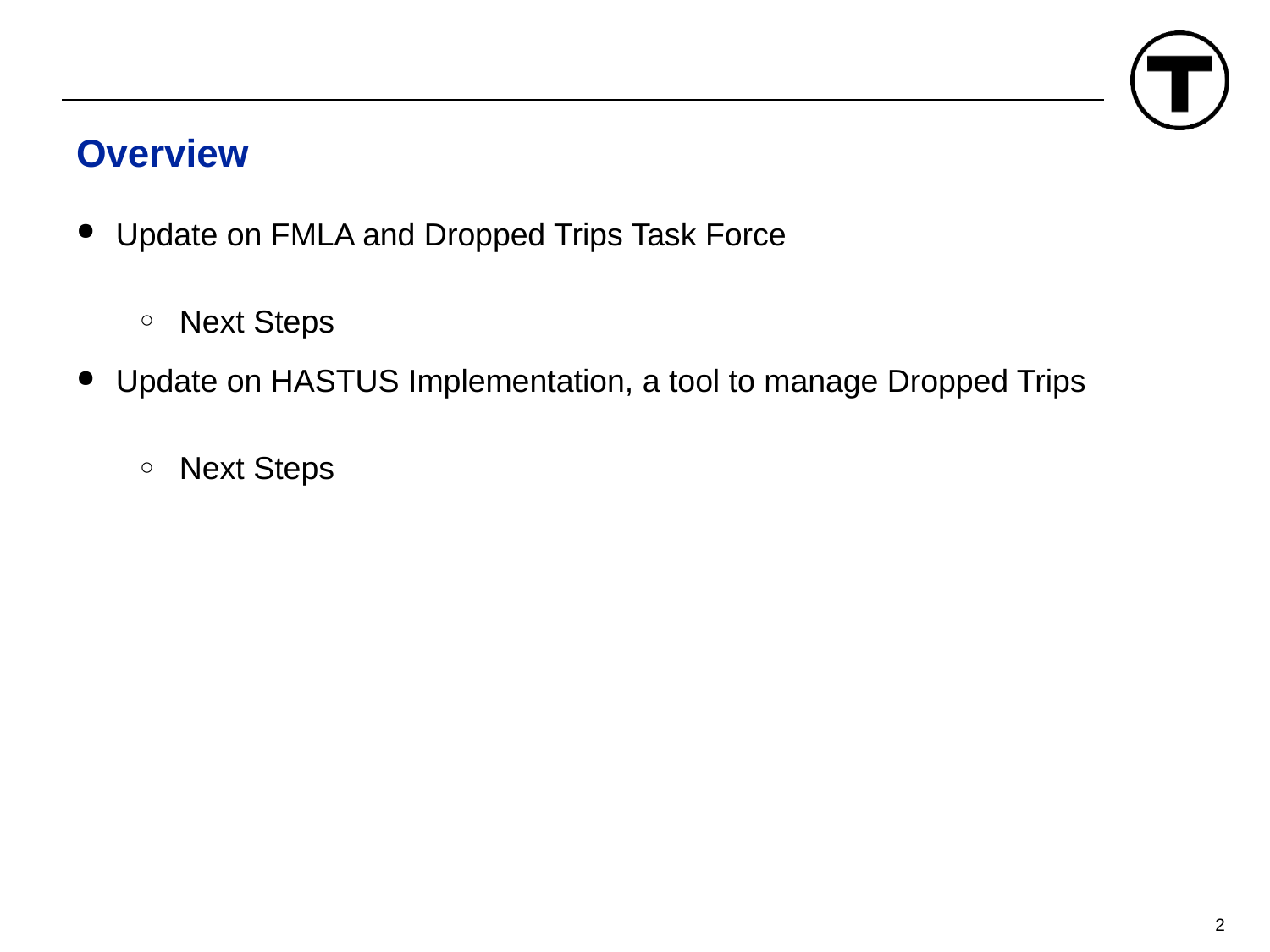

# Overview
Update on FMLA and Dropped Trips Task Force
Next Steps
Update on HASTUS Implementation, a tool to manage Dropped Trips
Next Steps